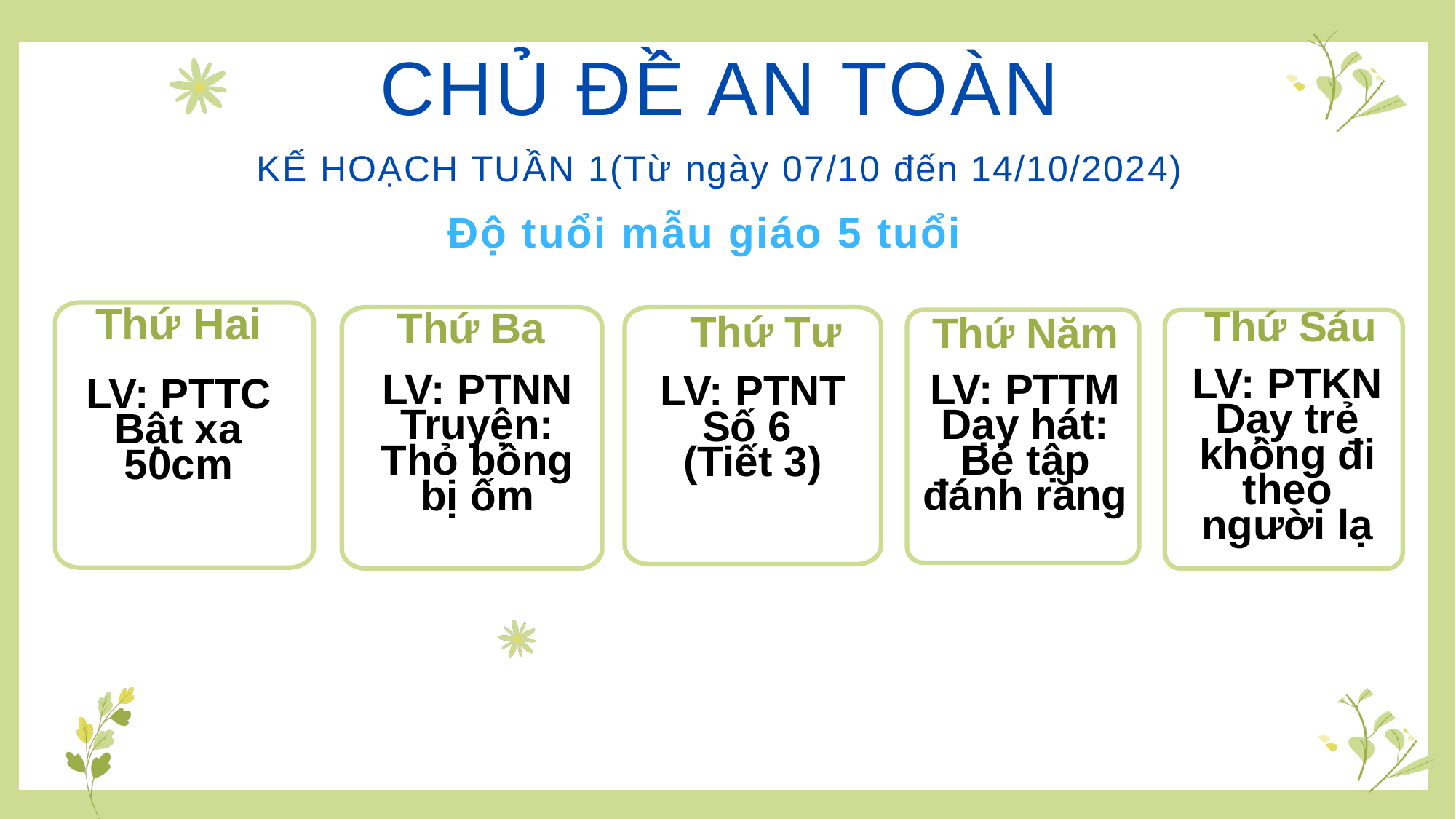

CHỦ ĐỀ AN TOÀN
KẾ HOẠCH TUẦN 1(Từ ngày 07/10 đến 14/10/2024)
Độ tuổi mẫu giáo 5 tuổi

Thứ Hai
Thứ Sáu
Thứ Ba
Thứ Tư
Thứ Năm
LV: PTKN
Dạy trẻ không đi theo người lạ
LV: PTTM Dạy hát: Bé tập đánh răng
LV: PTNN
Truyện: Thỏ bông bị ốm
LV: PTNT
Số 6
(Tiết 3)
LV: PTTC
Bật xa 50cm